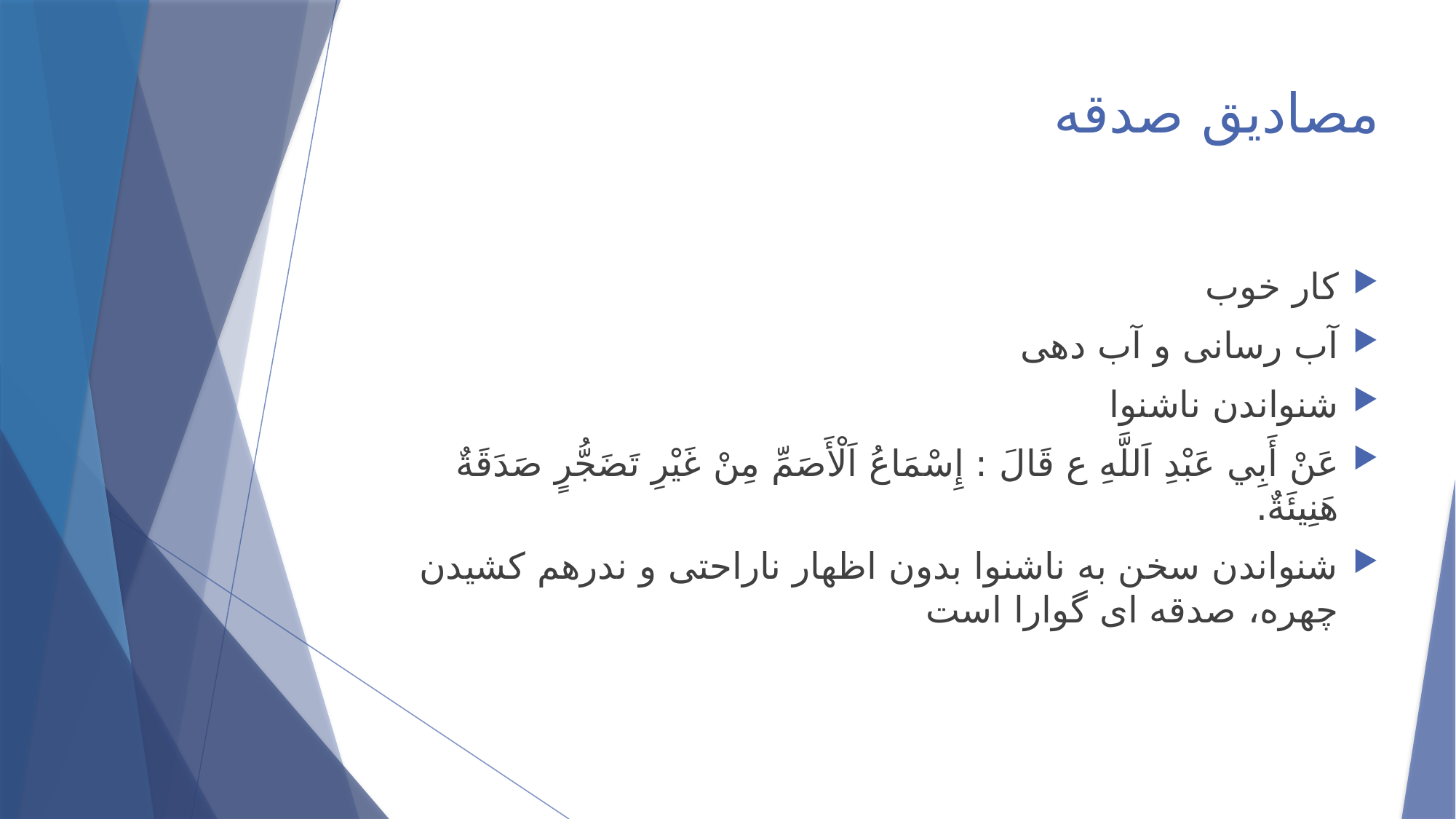

# مصادیق صدقه
کار خوب
آب رسانی و آب دهی
شنواندن ناشنوا
عَنْ أَبِي عَبْدِ اَللَّهِ ع قَالَ : إِسْمَاعُ اَلْأَصَمِّ مِنْ غَيْرِ تَضَجُّرٍ صَدَقَةٌ هَنِيئَةٌ.
شنواندن سخن به ناشنوا بدون اظهار ناراحتی و ندرهم کشیدن چهره، صدقه ای گوارا است